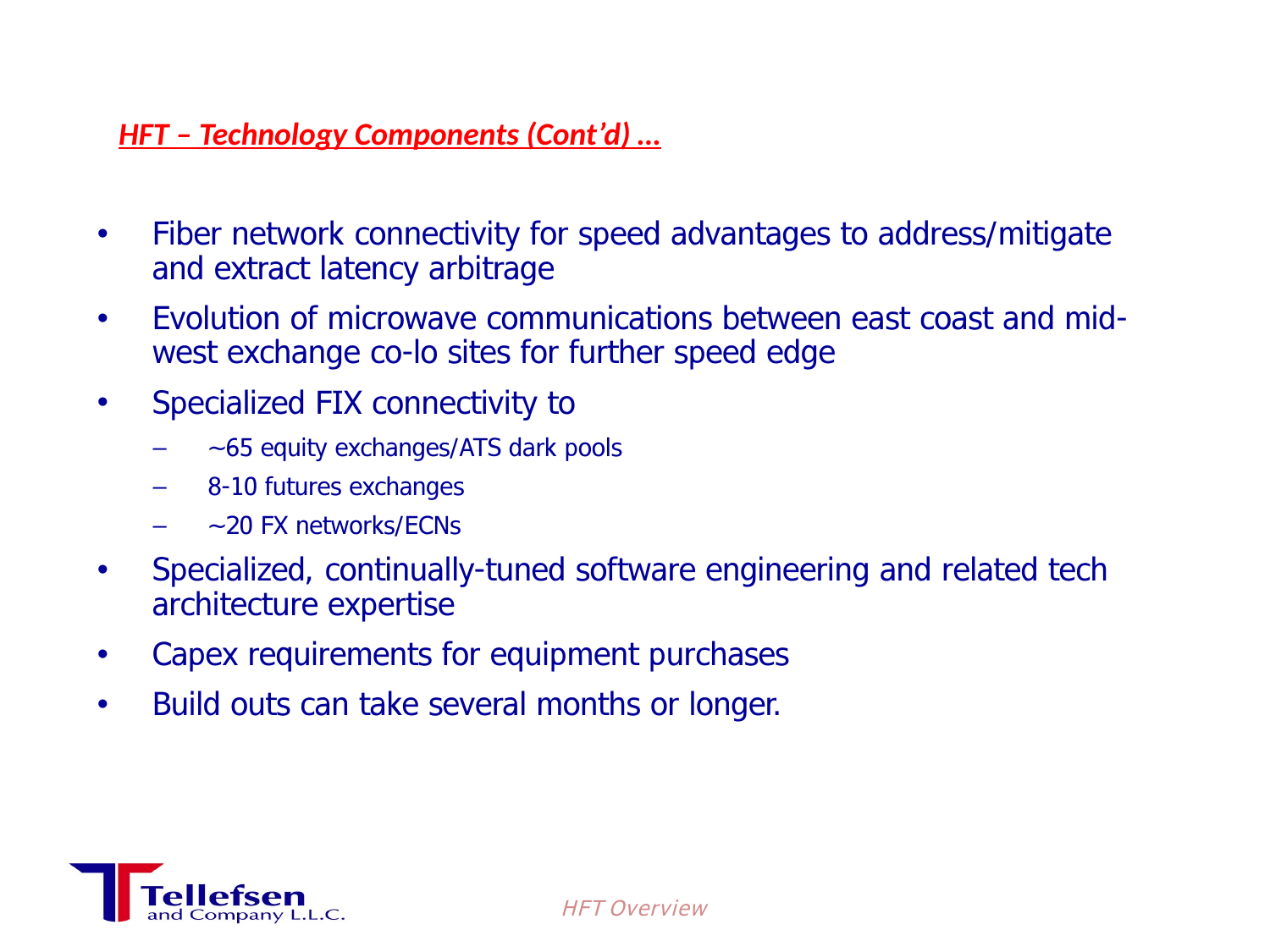

# HFT – Technology Components (Cont’d) …
Fiber network connectivity for speed advantages to address/mitigate and extract latency arbitrage
Evolution of microwave communications between east coast and mid-west exchange co-lo sites for further speed edge
Specialized FIX connectivity to
~65 equity exchanges/ATS dark pools
8-10 futures exchanges
~20 FX networks/ECNs
Specialized, continually-tuned software engineering and related tech architecture expertise
Capex requirements for equipment purchases
Build outs can take several months or longer.

HFT Overview